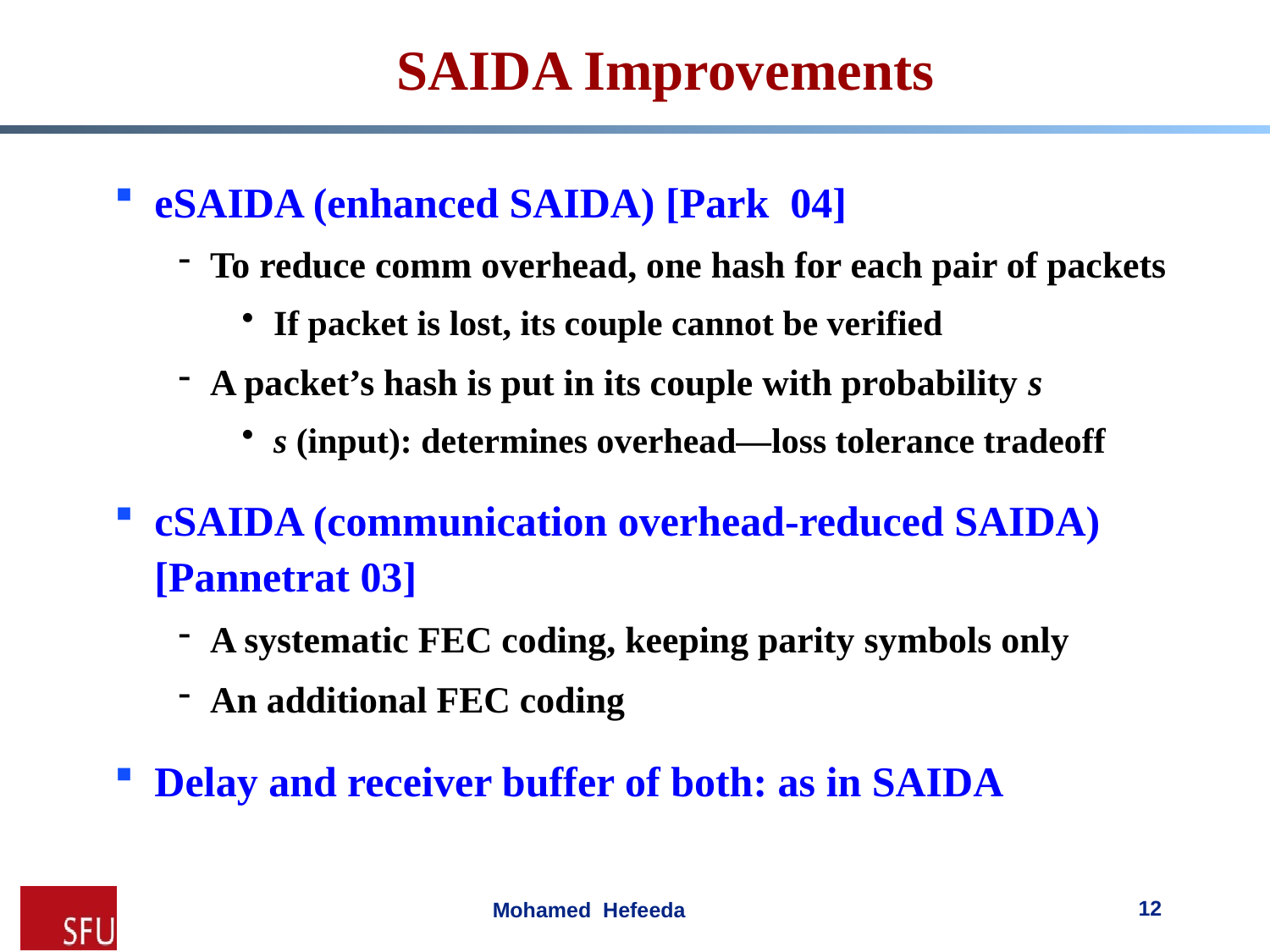

# SAIDA Improvements
eSAIDA (enhanced SAIDA) [Park  04]
To reduce comm overhead, one hash for each pair of packets
If packet is lost, its couple cannot be verified
A packet’s hash is put in its couple with probability s
s (input): determines overhead—loss tolerance tradeoff

cSAIDA (communication overhead-reduced SAIDA) [Pannetrat 03]
A systematic FEC coding, keeping parity symbols only
An additional FEC coding

Delay and receiver buffer of both: as in SAIDA
12